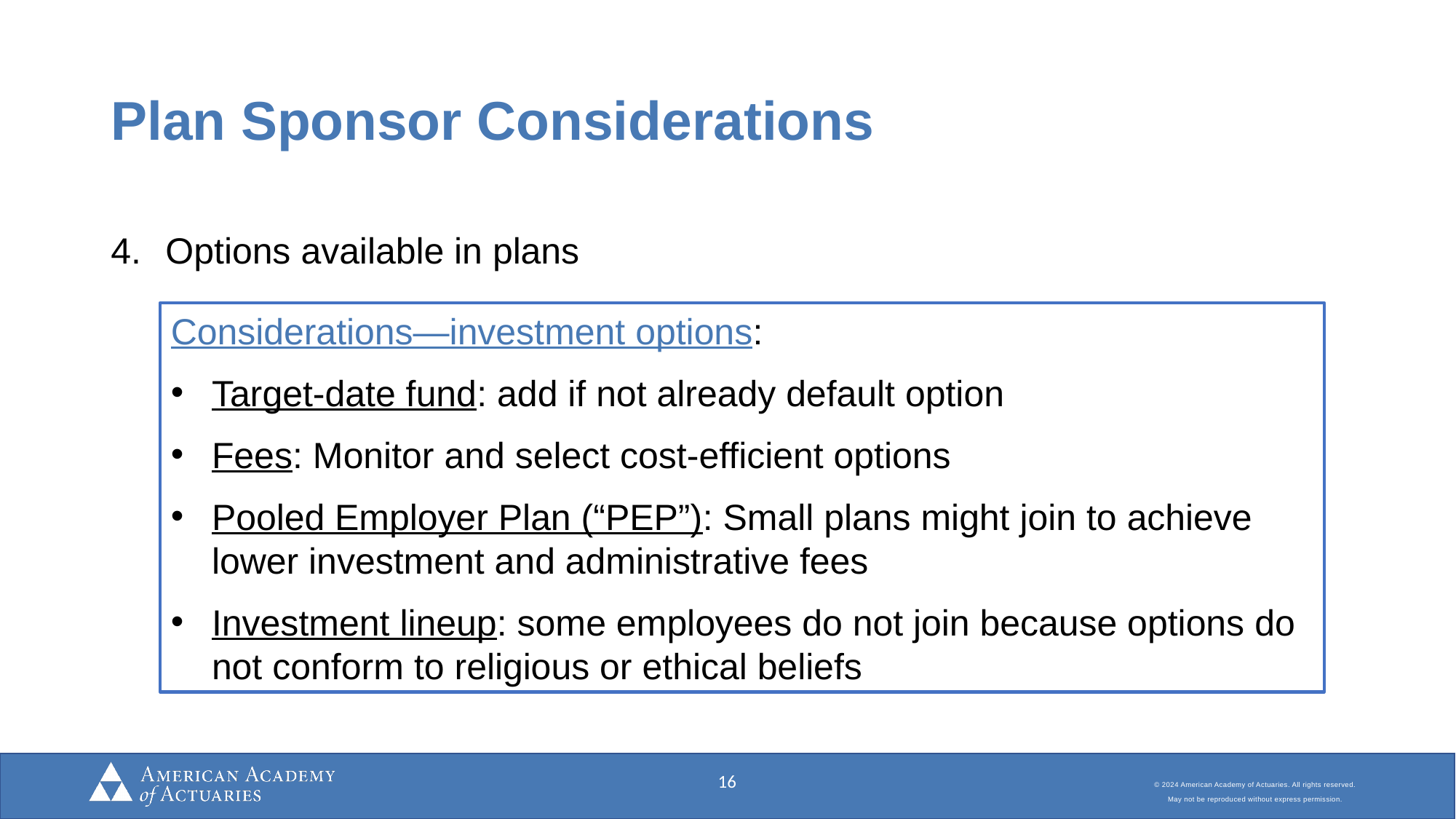

# Plan Sponsor Considerations
Options available in plans

Considerations—investment options:
Target-date fund: add if not already default option
Fees: Monitor and select cost-efficient options
Pooled Employer Plan (“PEP”): Small plans might join to achieve lower investment and administrative fees
Investment lineup: some employees do not join because options do not conform to religious or ethical beliefs
16